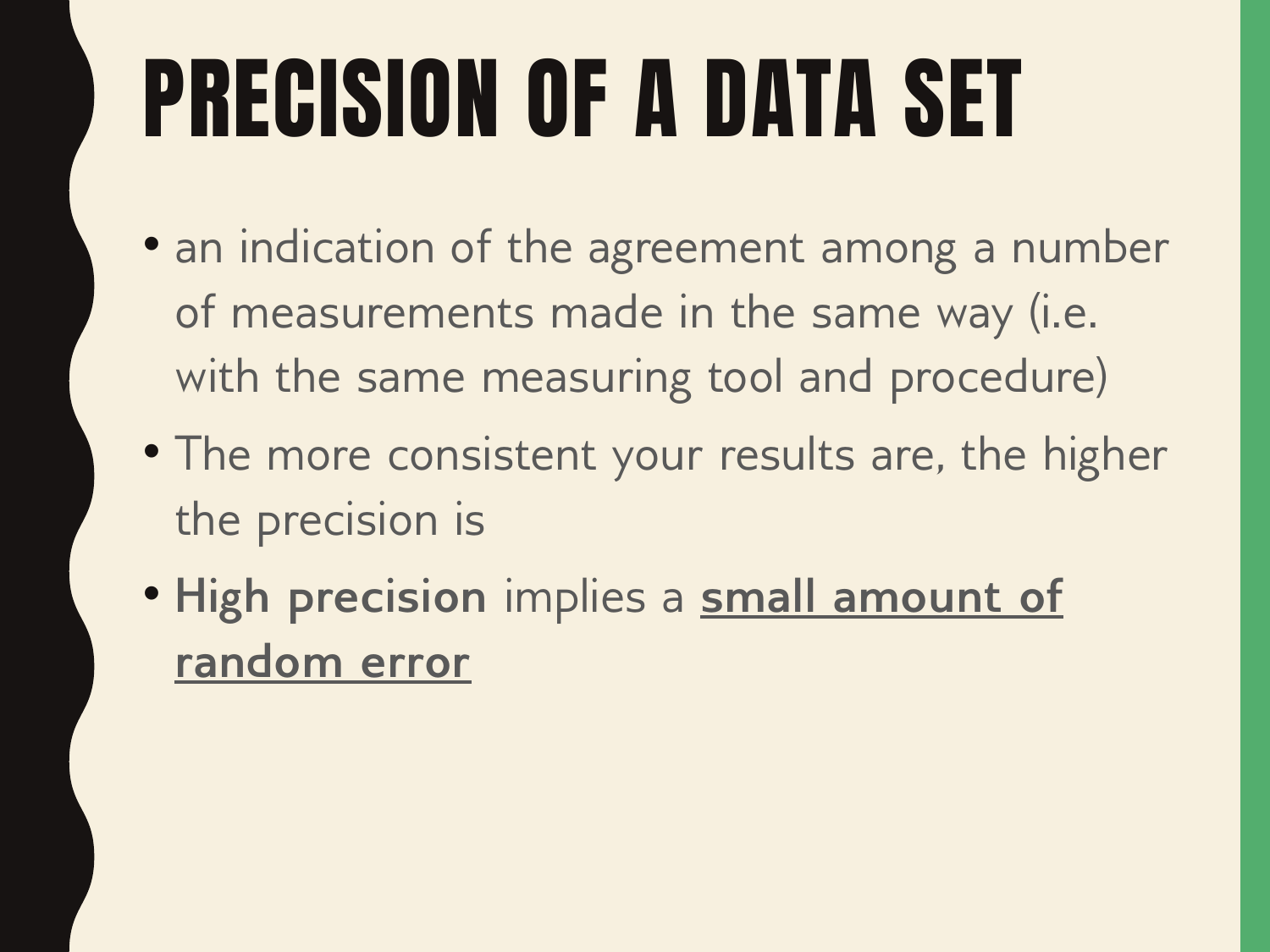

# Precision of a Data Set
an indication of the agreement among a number of measurements made in the same way (i.e. with the same measuring tool and procedure)
The more consistent your results are, the higher the precision is
High precision implies a small amount of random error